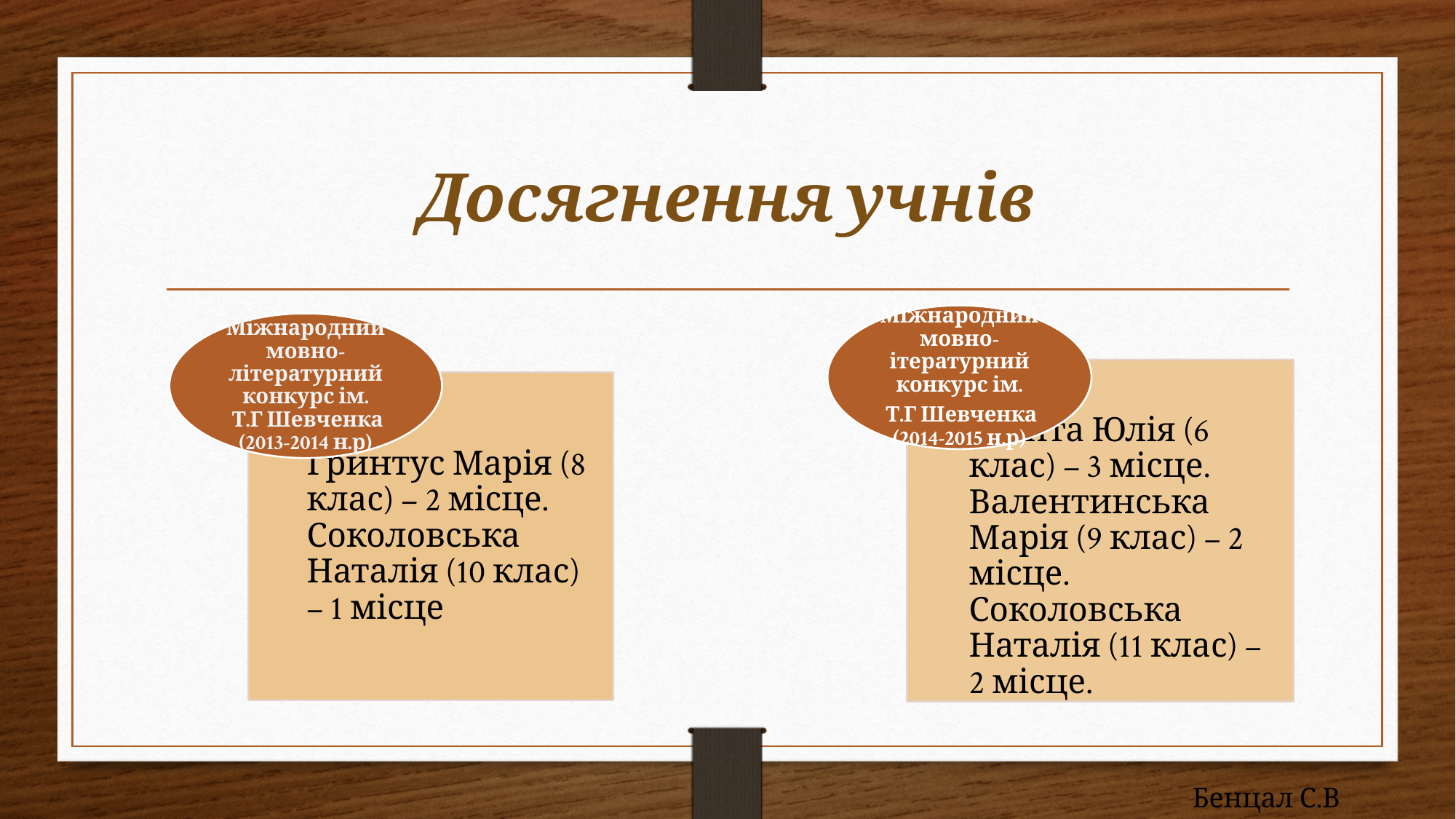

# Досягнення учнів
Гринтус Марія (8 клас) – 2 місце.
Соколовська Наталія (10 клас) – 1 місце
Міжнародний мовно-літературний конкурс ім.
 Т.Г Шевченка (2013-2014 н.р)

Флінта Юлія (6 клас) – 3 місце.
Валентинська Марія (9 клас) – 2 місце.
Соколовська Наталія (11 клас) – 2 місце.
Міжнародний мовно-ітературний конкурс ім.
 Т.Г Шевченка
(2014-2015 н.р)
      Бенцал С.В